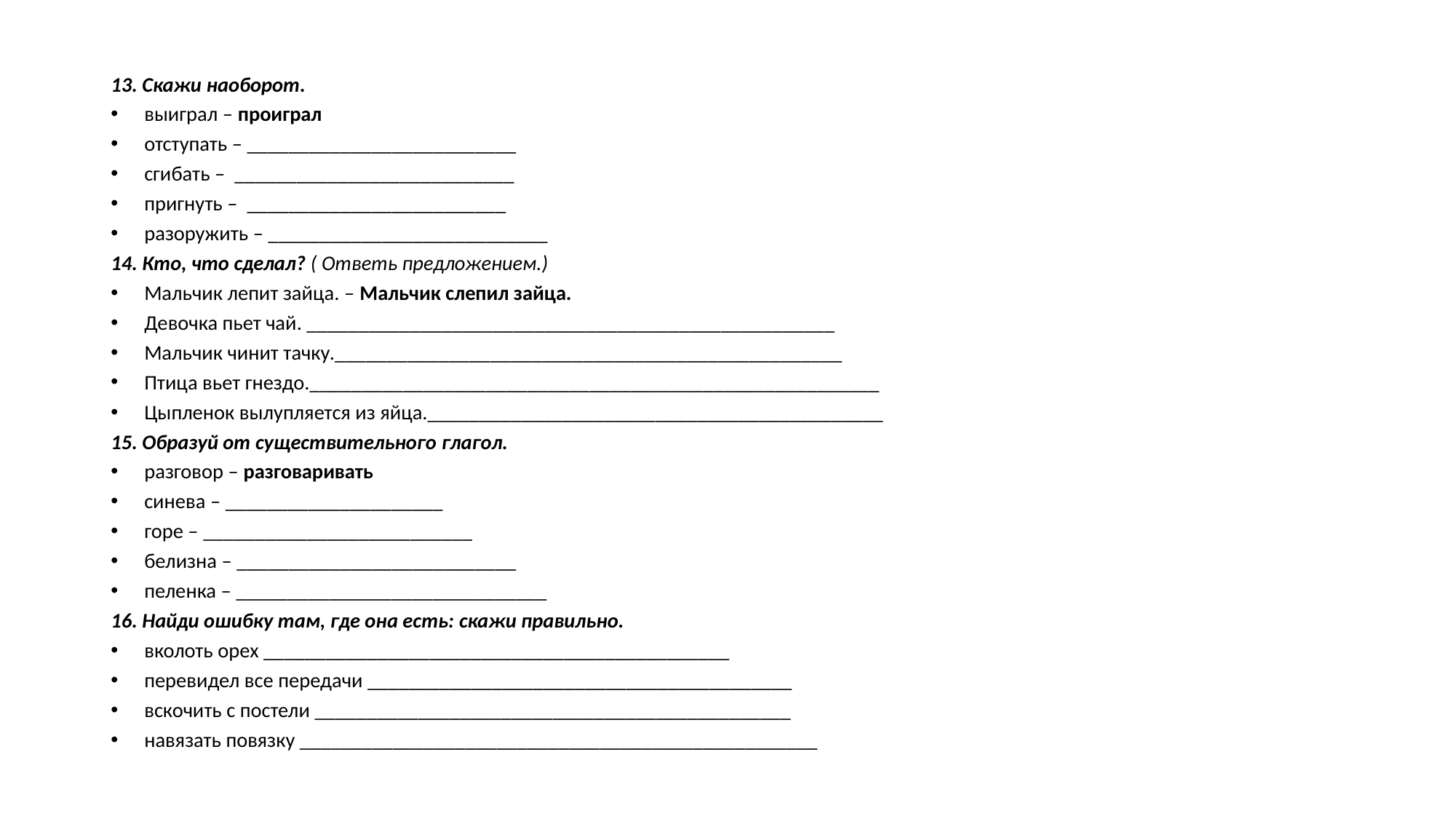

13. Скажи наоборот.
выиграл – проиграл
отступать – __________________________
сгибать –  ___________________________
пригнуть –  _________________________
разоружить – ___________________________
14. Кто, что сделал? ( Ответь предложением.)
Мальчик лепит зайца. – Мальчик слепил зайца.
Девочка пьет чай. ___________________________________________________
Мальчик чинит тачку._________________________________________________
Птица вьет гнездо._______________________________________________________
Цыпленок вылупляется из яйца.____________________________________________
15. Образуй от существительного глагол.
разговор – разговаривать
синева – _____________________
горе – __________________________
белизна – ___________________________
пеленка – ______________________________
16. Найди ошибку там, где она есть: скажи правильно.
вколоть орех _____________________________________________
перевидел все передачи _________________________________________
вскочить с постели ______________________________________________
навязать повязку __________________________________________________